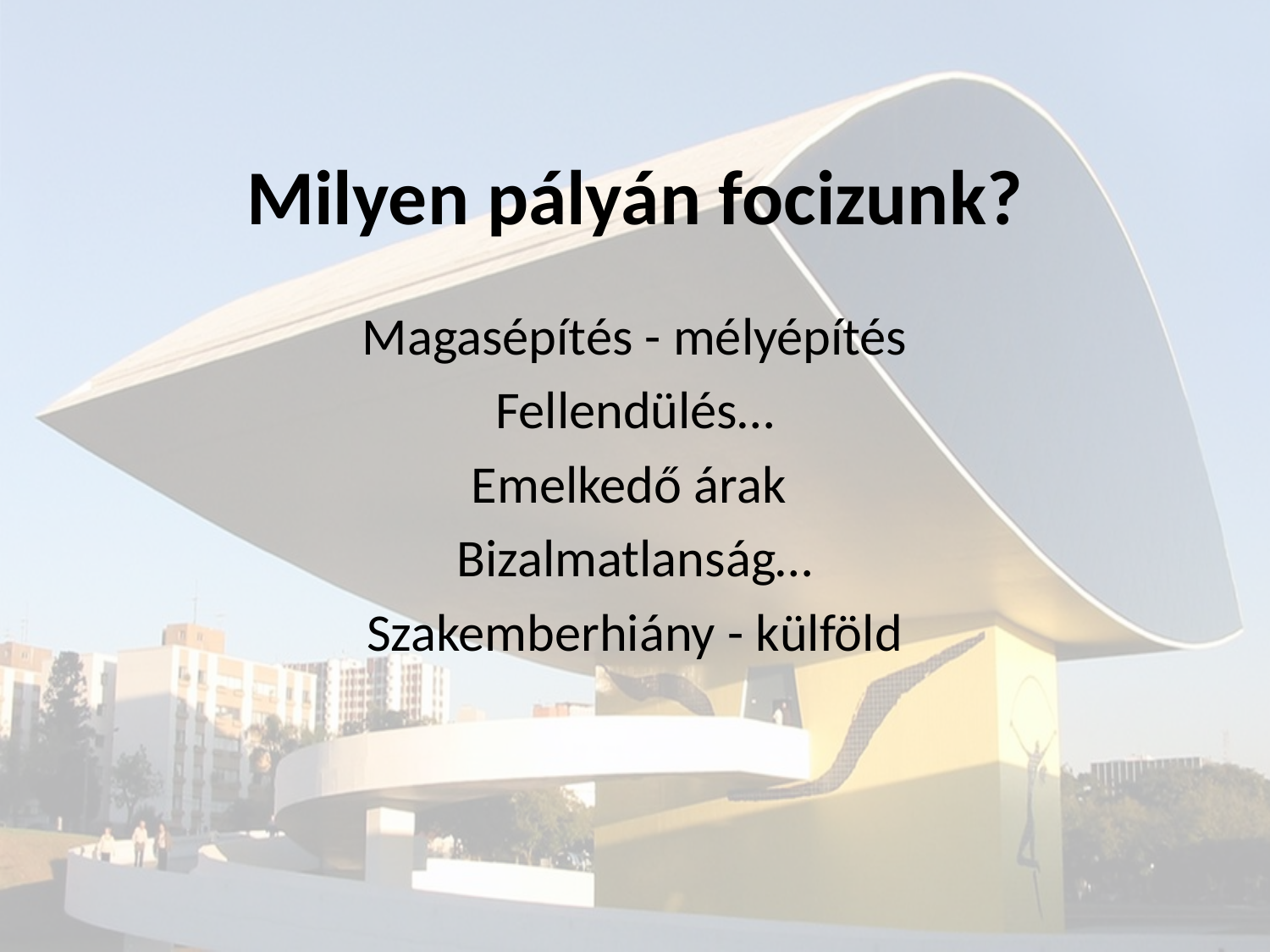

# Milyen pályán focizunk?
Magasépítés - mélyépítés
Fellendülés…
Emelkedő árak
Bizalmatlanság…
Szakemberhiány - külföld